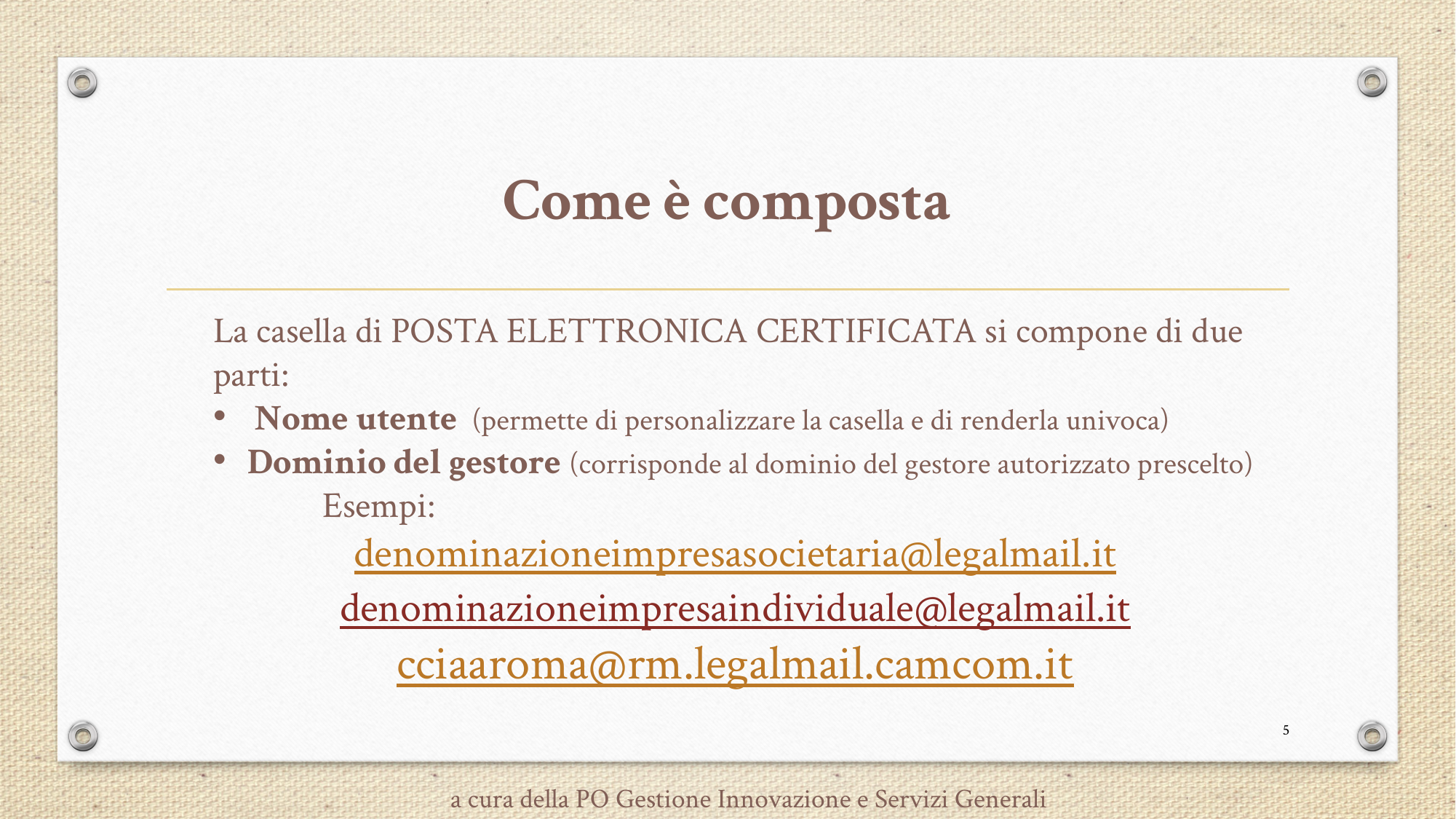

# Come è composta
La casella di POSTA ELETTRONICA CERTIFICATA si compone di due parti:
Nome utente  (permette di personalizzare la casella e di renderla univoca)
Dominio del gestore (corrisponde al dominio del gestore autorizzato prescelto)
	Esempi:
denominazioneimpresasocietaria@legalmail.it
denominazioneimpresaindividuale@legalmail.it
cciaaroma@rm.legalmail.camcom.it
5
a cura della PO Gestione Innovazione e Servizi Generali